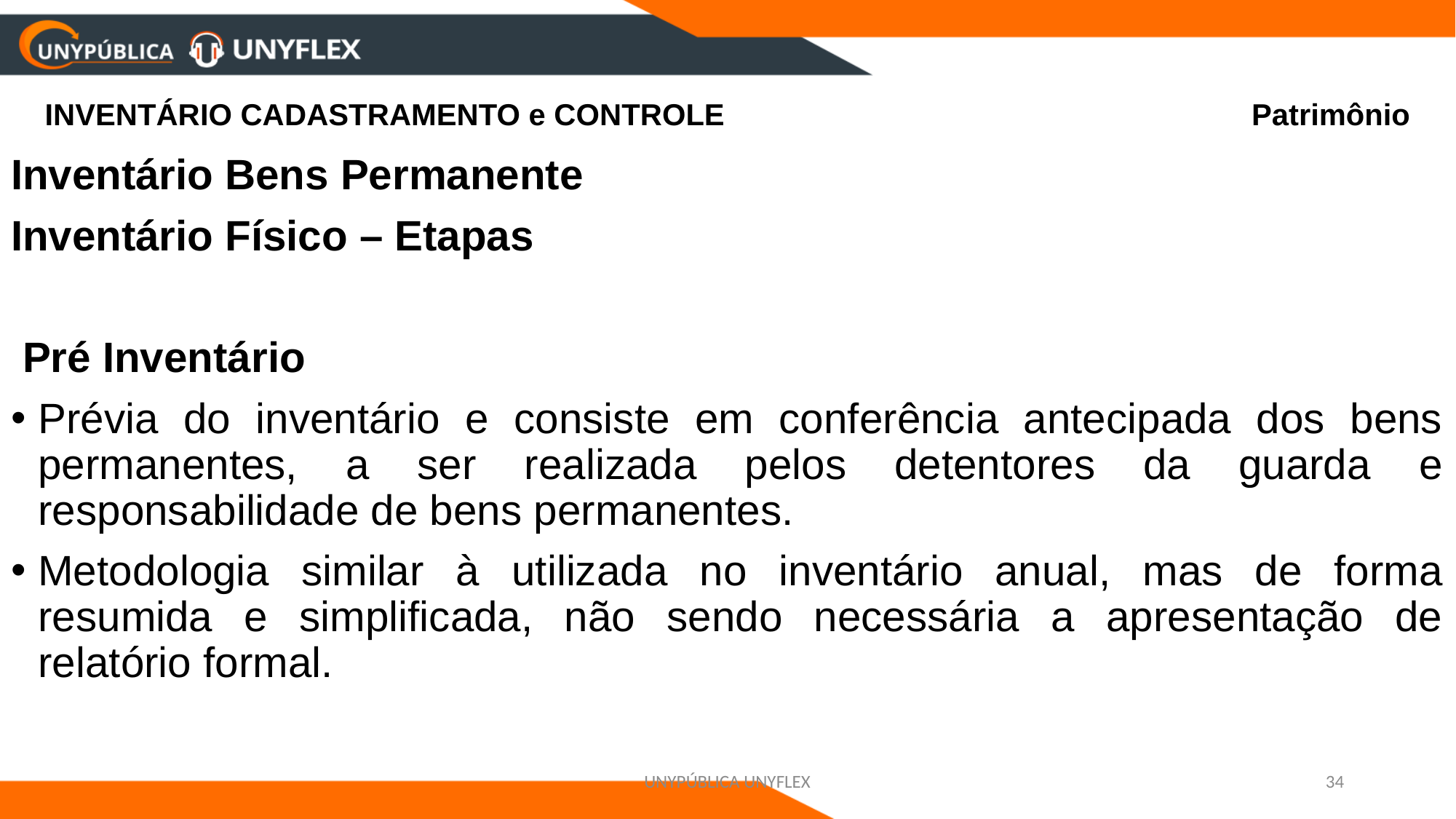

# INVENTÁRIO CADASTRAMENTO e CONTROLE                                                               Patrimônio
Inventário Bens Permanente
Inventário Físico – Etapas

 Pré Inventário
Prévia do inventário e consiste em conferência antecipada dos bens permanentes, a ser realizada pelos detentores da guarda e responsabilidade de bens permanentes.
Metodologia similar à utilizada no inventário anual, mas de forma resumida e simplificada, não sendo necessária a apresentação de relatório formal.

UNYPÚBLICA UNYFLEX
34